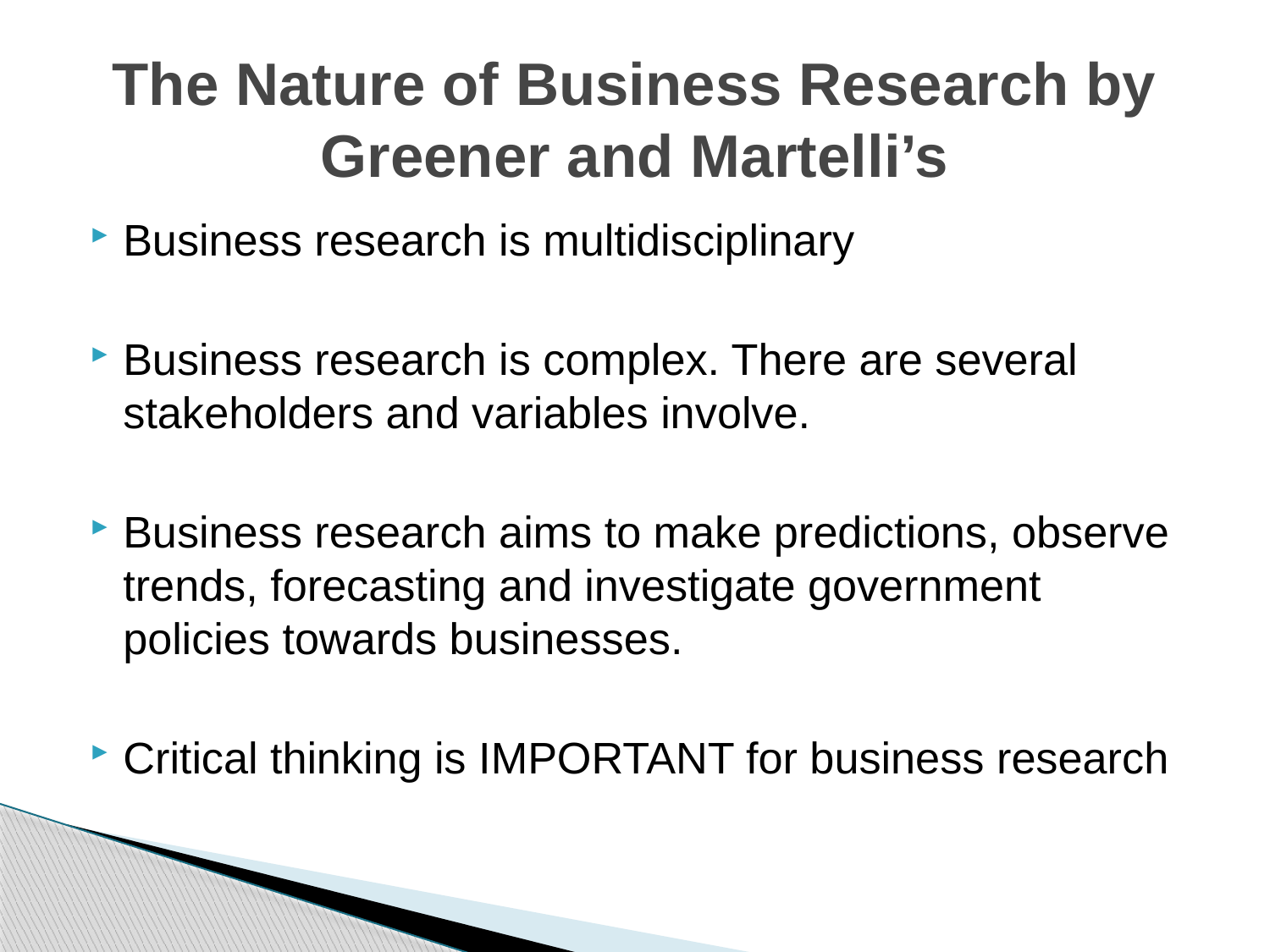

# The Nature of Business Research by Greener and Martelli’s
Business research is multidisciplinary

Business research is complex. There are several stakeholders and variables involve.

Business research aims to make predictions, observe trends, forecasting and investigate government policies towards businesses.

Critical thinking is IMPORTANT for business research